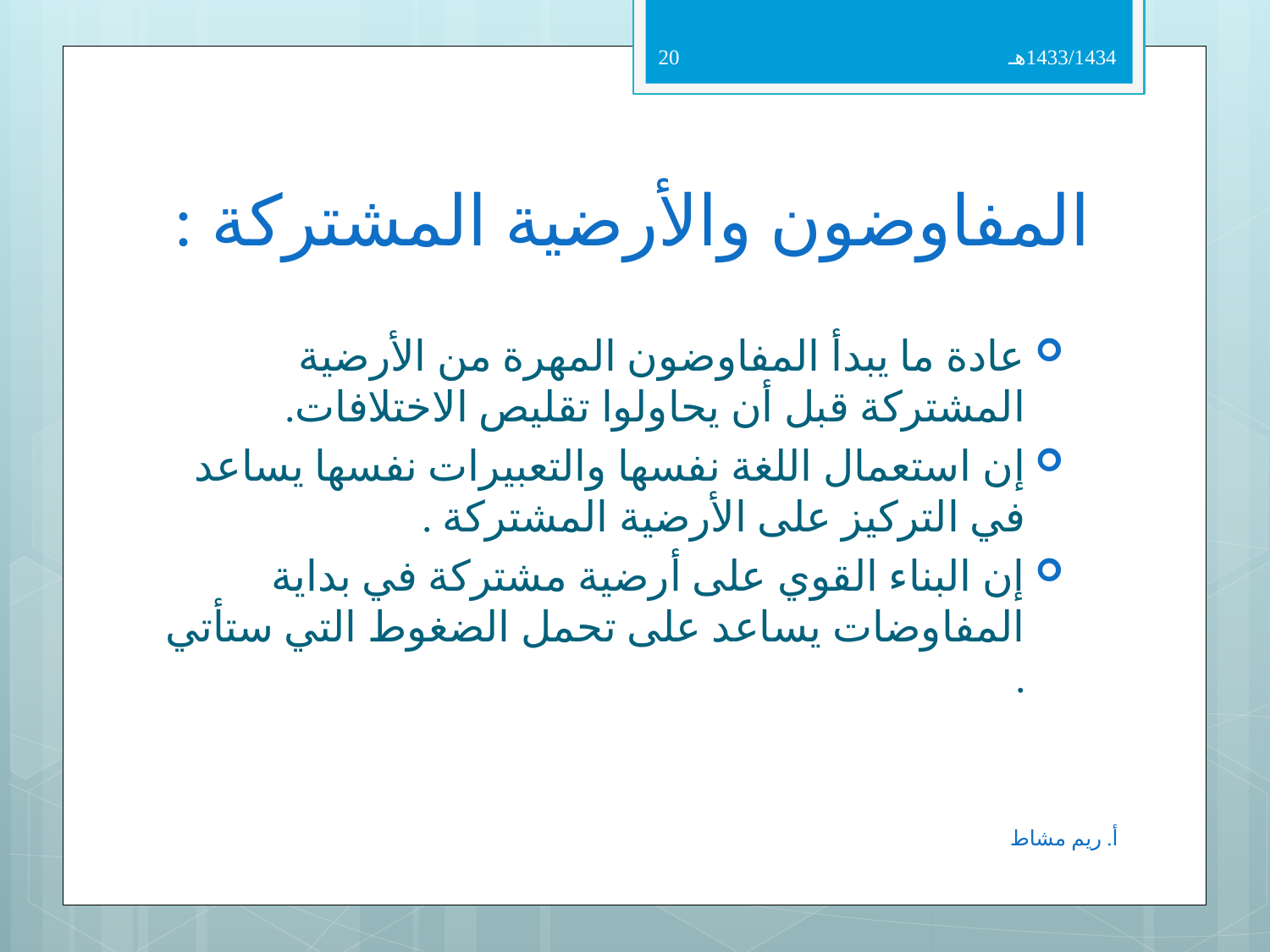

20
1433/1434هـ
# المفاوضون والأرضية المشتركة :
عادة ما يبدأ المفاوضون المهرة من الأرضية المشتركة قبل أن يحاولوا تقليص الاختلافات.
إن استعمال اللغة نفسها والتعبيرات نفسها يساعد في التركيز على الأرضية المشتركة .
إن البناء القوي على أرضية مشتركة في بداية المفاوضات يساعد على تحمل الضغوط التي ستأتي .
أ. ريم مشاط